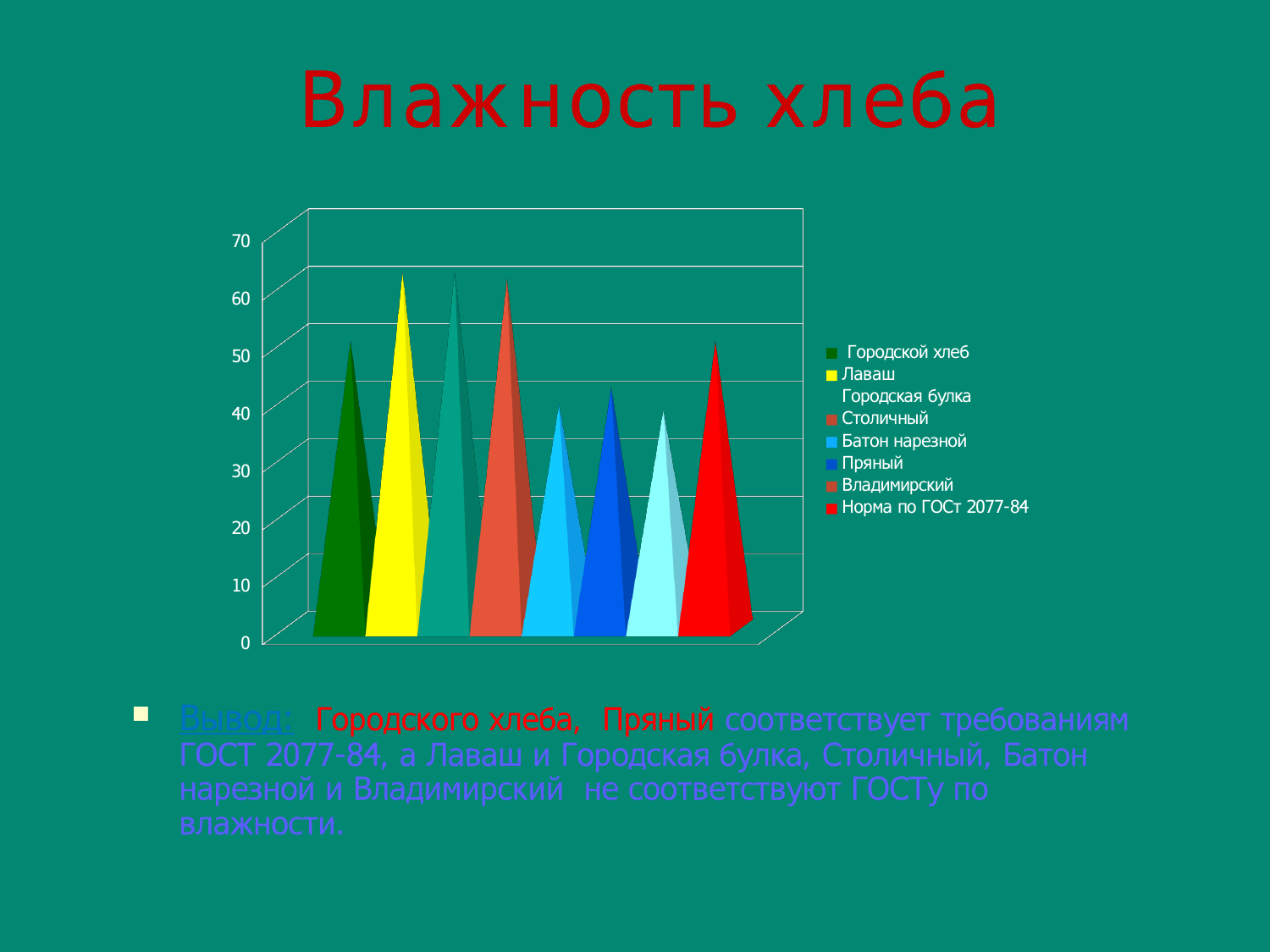

# Влажность хлеба

[unsupported chart]

[unsupported chart]

Вывод:  Городского хлеба,  Пряный соответствует требованиям ГОСТ 2077-84, а Лаваш и Городская булка, Столичный, Батон нарезной и Владимирский  не соответствуют ГОСТу по влажности.